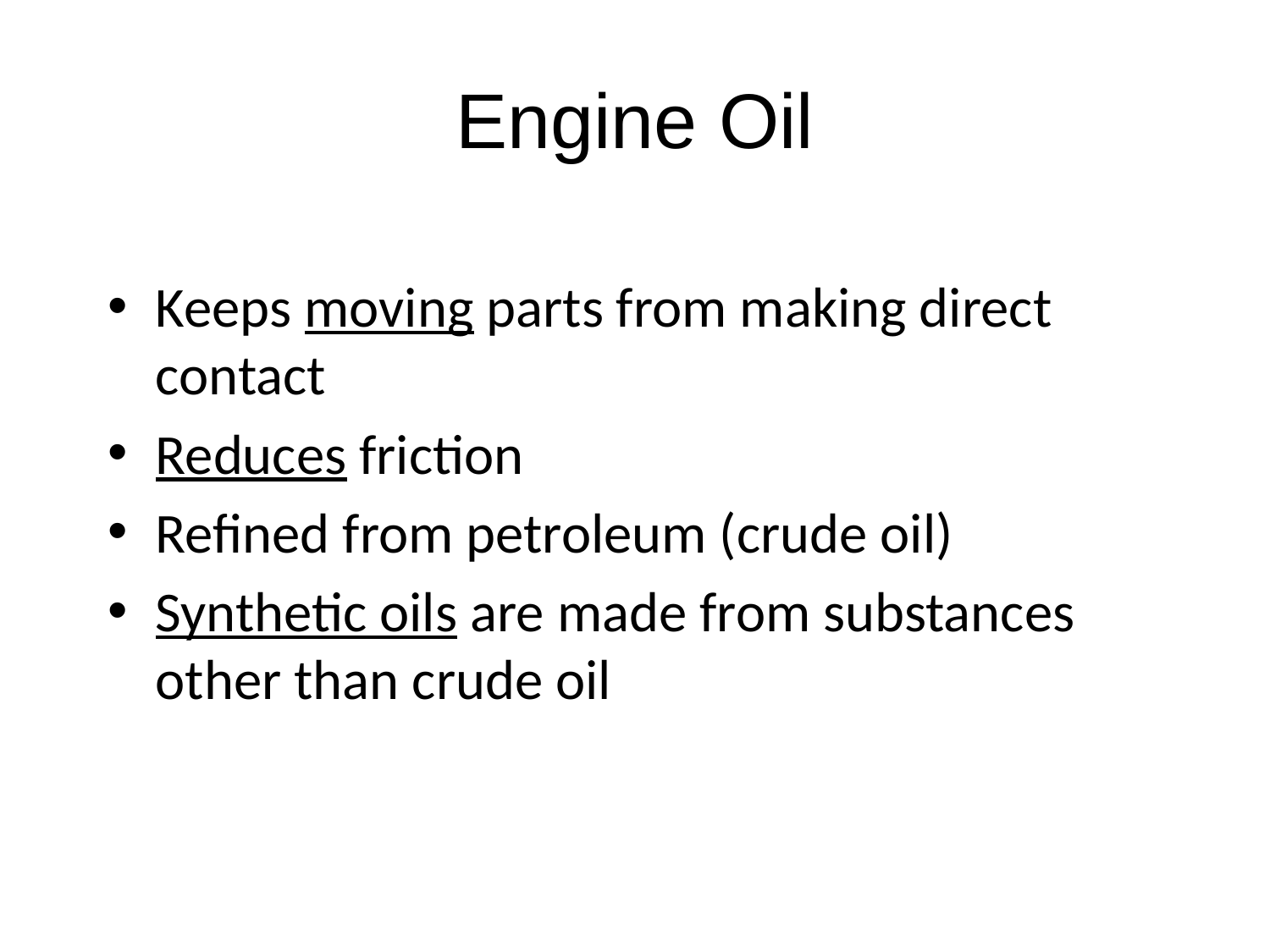

# Engine Oil
Keeps moving parts from making direct contact
Reduces friction
Refined from petroleum (crude oil)
Synthetic oils are made from substances other than crude oil